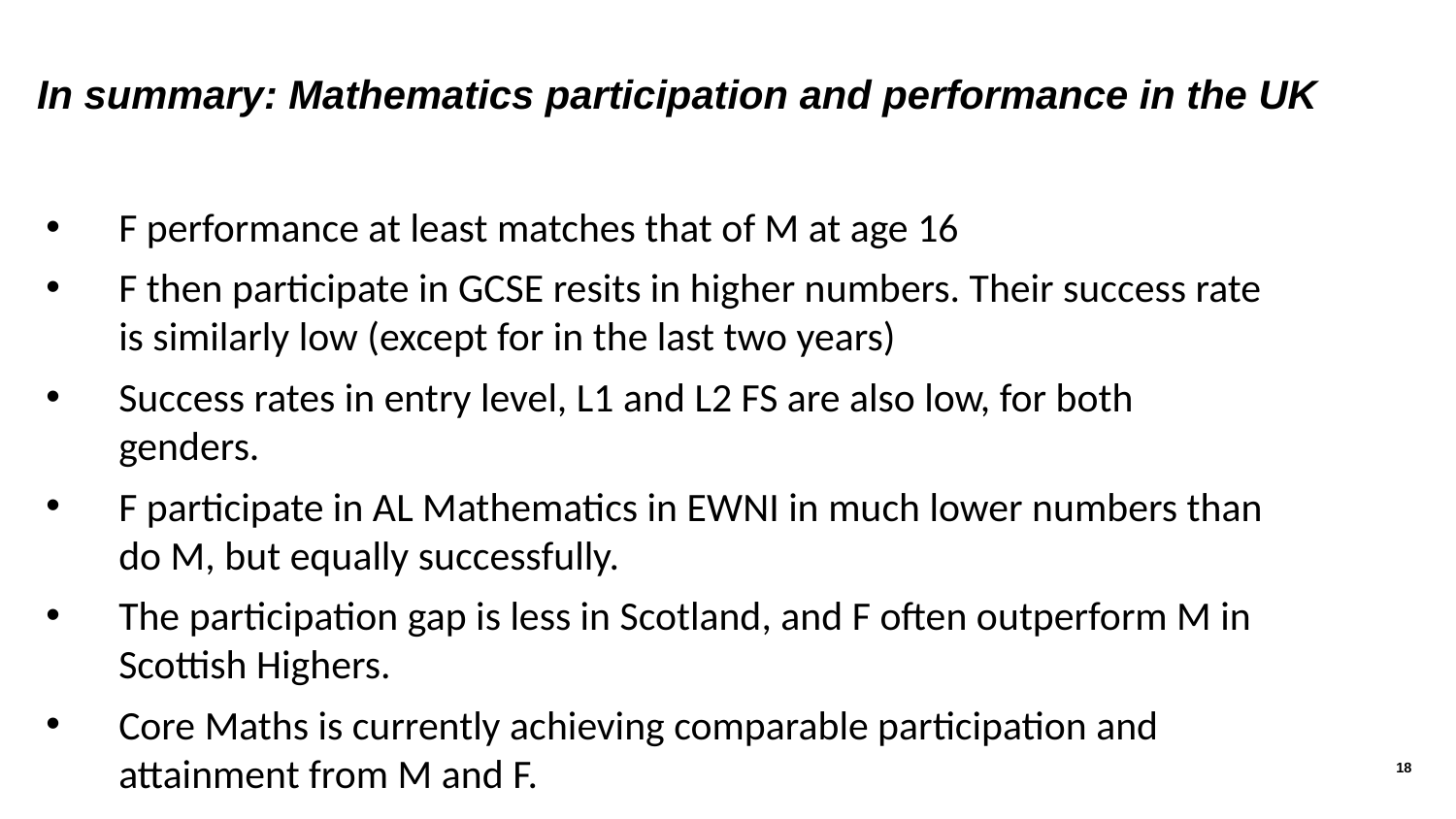

# In summary: Mathematics participation and performance in the UK
F performance at least matches that of M at age 16
F then participate in GCSE resits in higher numbers. Their success rate is similarly low (except for in the last two years)
Success rates in entry level, L1 and L2 FS are also low, for both genders.
F participate in AL Mathematics in EWNI in much lower numbers than do M, but equally successfully.
The participation gap is less in Scotland, and F often outperform M in Scottish Highers.
Core Maths is currently achieving comparable participation and attainment from M and F.

18